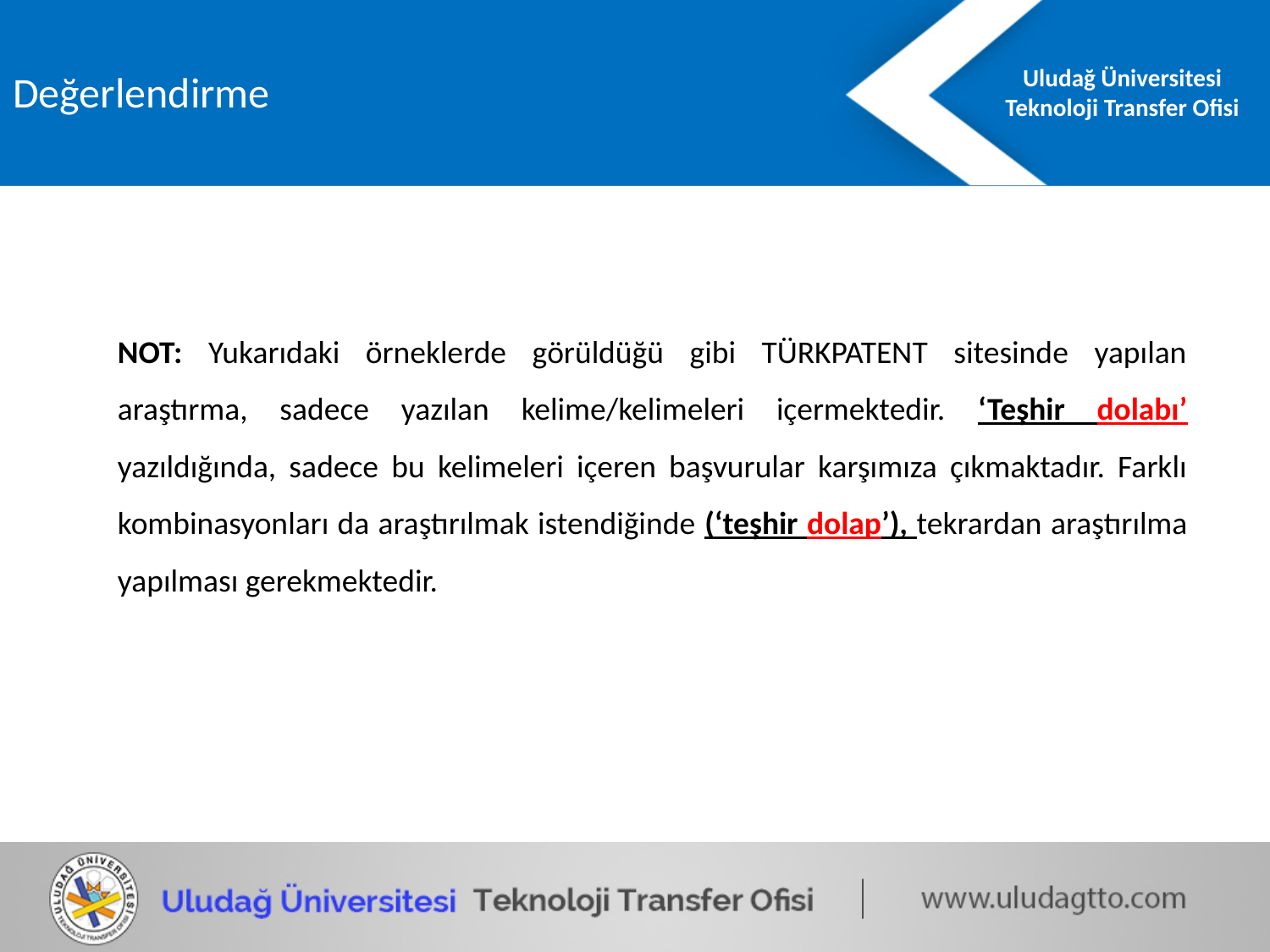

Değerlendirme
NOT: Yukarıdaki örneklerde görüldüğü gibi TÜRKPATENT sitesinde yapılan araştırma, sadece yazılan kelime/kelimeleri içermektedir. ‘Teşhir dolabı’ yazıldığında, sadece bu kelimeleri içeren başvurular karşımıza çıkmaktadır. Farklı kombinasyonları da araştırılmak istendiğinde (‘teşhir dolap’), tekrardan araştırılma yapılması gerekmektedir.